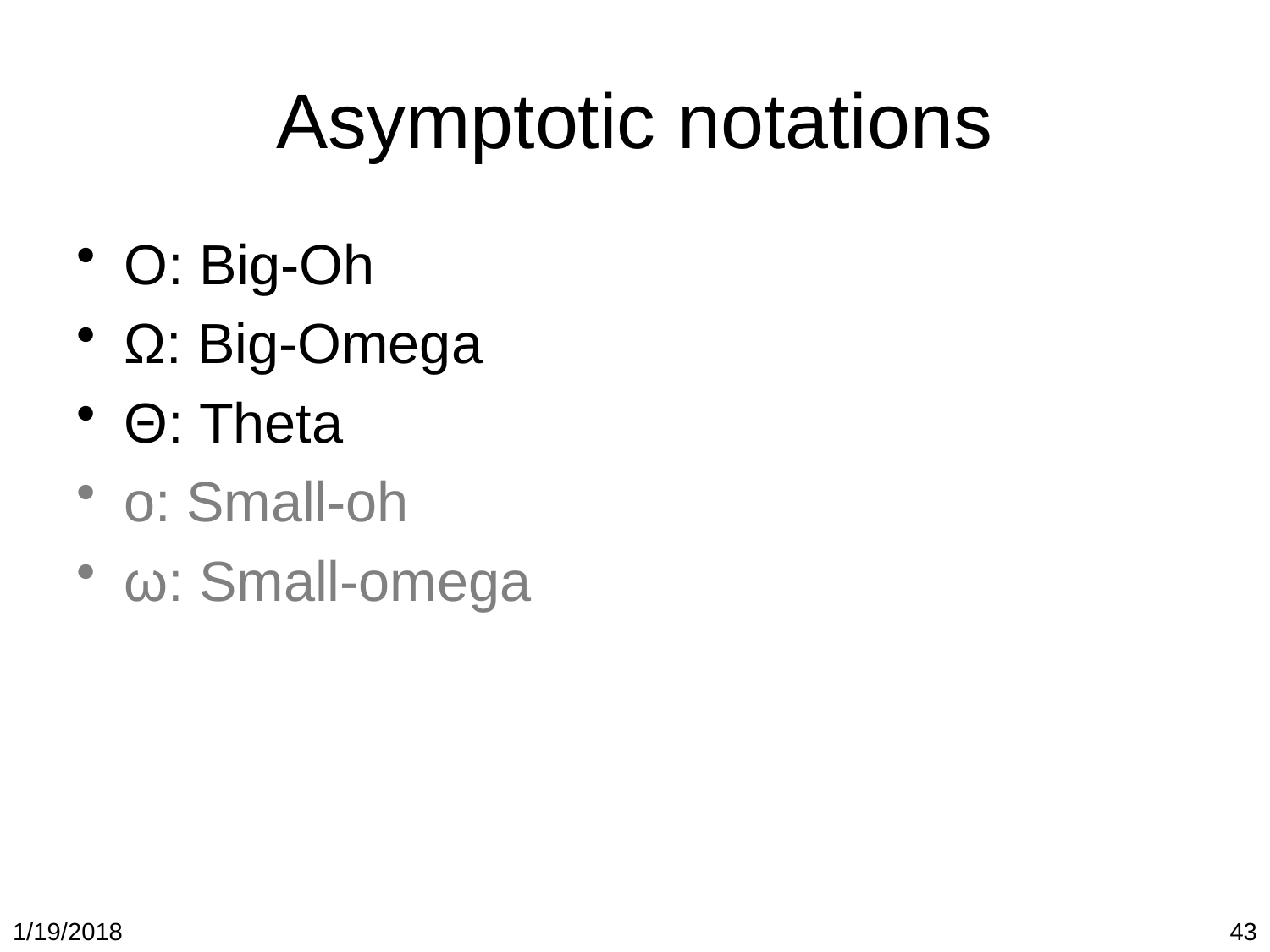

# Asymptotic notations
O: Big-Oh
Ω: Big-Omega
Θ: Theta
o: Small-oh
ω: Small-omega
1/19/2018
43